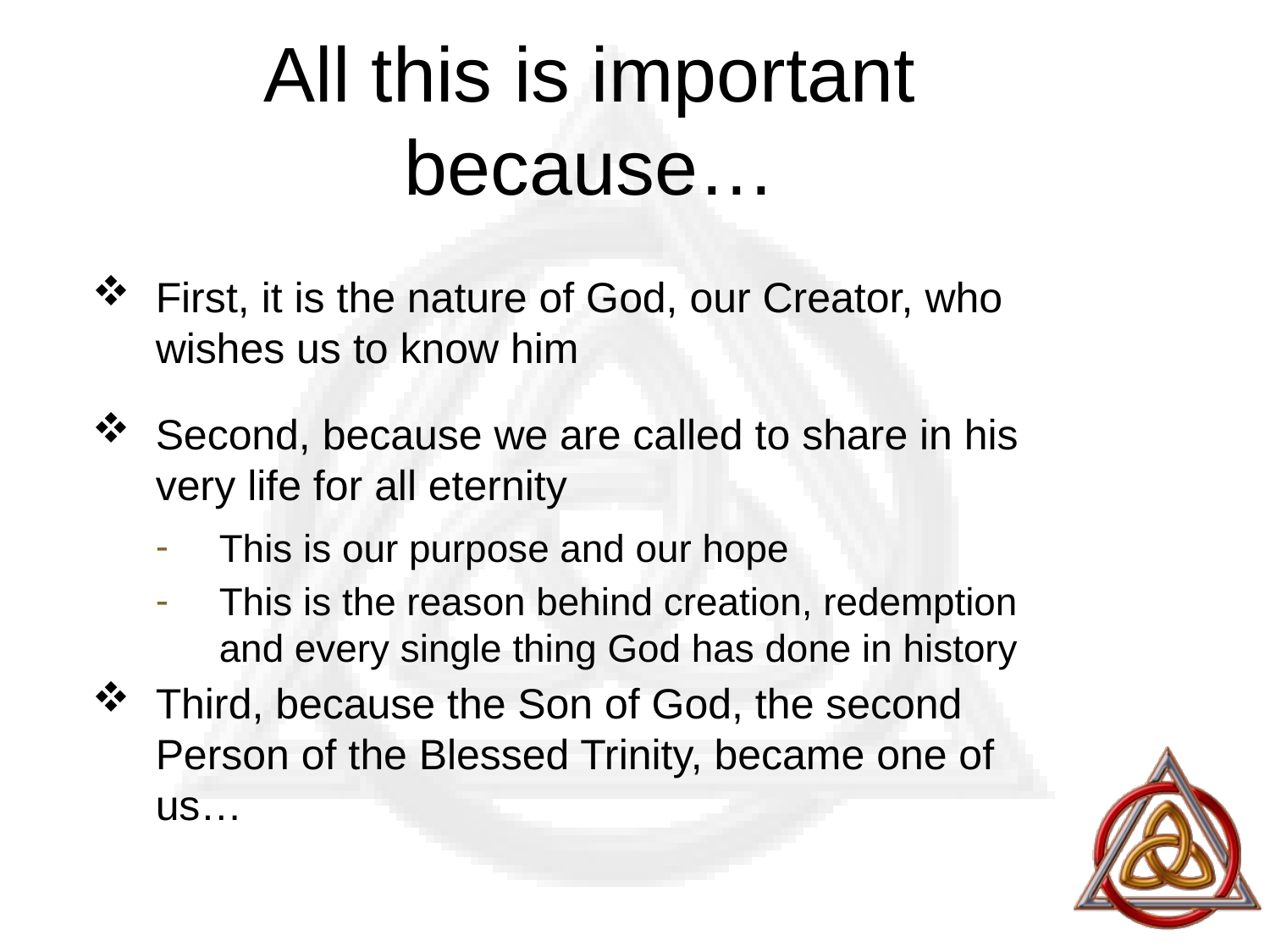

# All this is important because…
First, it is the nature of God, our Creator, who wishes us to know him
Second, because we are called to share in his very life for all eternity
This is our purpose and our hope
This is the reason behind creation, redemption and every single thing God has done in history
Third, because the Son of God, the second Person of the Blessed Trinity, became one of us…